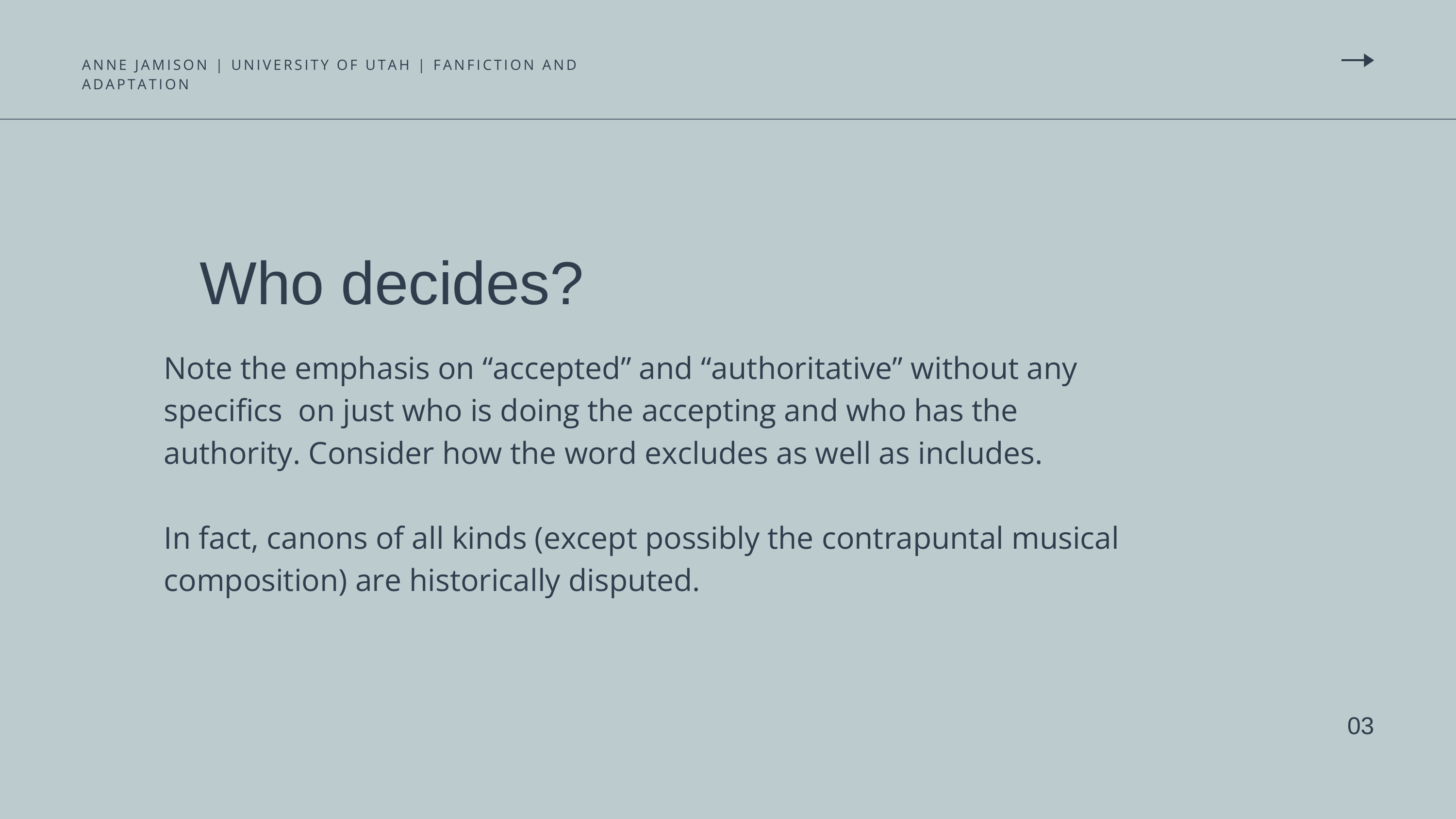

ANNE JAMISON | UNIVERSITY OF UTAH | FANFICTION AND ADAPTATION

Note the emphasis on “accepted” and “authoritative” without any specifics  on just who is doing the accepting and who has the authority. Consider how the word excludes as well as includes.

In fact, canons of all kinds (except possibly the contrapuntal musical composition) are historically disputed.

Who decides?

03